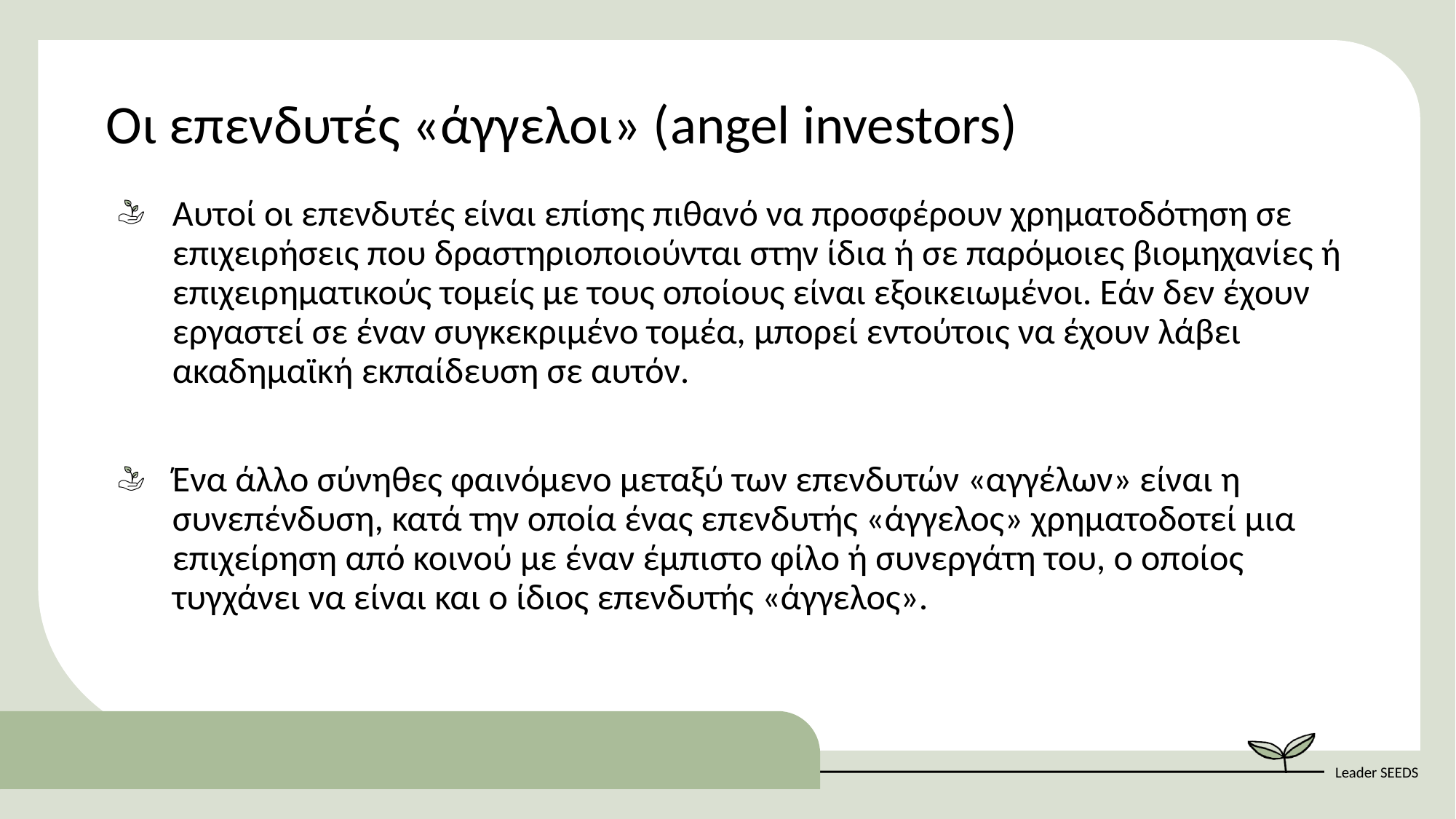

Oι επενδυτές «άγγελοι» (angel investors)

Αυτοί οι επενδυτές είναι επίσης πιθανό να προσφέρουν χρηματοδότηση σε επιχειρήσεις που δραστηριοποιούνται στην ίδια ή σε παρόμοιες βιομηχανίες ή επιχειρηματικούς τομείς με τους οποίους είναι εξοικειωμένοι. Εάν δεν έχουν εργαστεί σε έναν συγκεκριμένο τομέα, μπορεί εντούτοις να έχουν λάβει ακαδημαϊκή εκπαίδευση σε αυτόν.

Ένα άλλο σύνηθες φαινόμενο μεταξύ των επενδυτών «αγγέλων» είναι η συνεπένδυση, κατά την οποία ένας επενδυτής «άγγελος» χρηματοδοτεί μια επιχείρηση από κοινού με έναν έμπιστο φίλο ή συνεργάτη του, ο οποίος τυγχάνει να είναι και ο ίδιος επενδυτής «άγγελος».